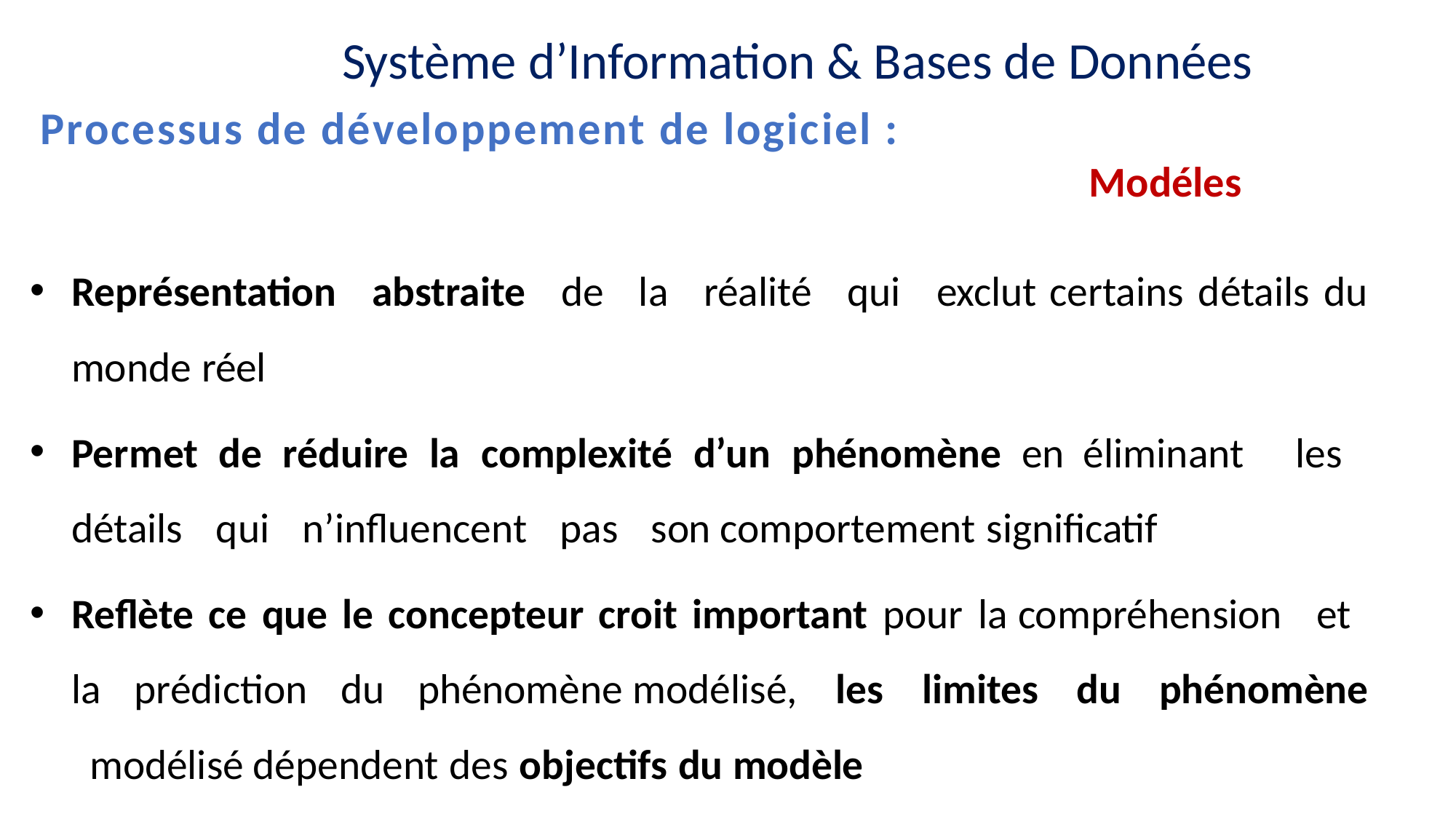

Système d’Information & Bases de Données
Processus de développement de logiciel :
									Modéles
Représentation  abstraite  de  la  réalité  qui  exclut certains détails du monde réel
Permet de réduire la complexité d’un phénomène en éliminant  les  détails  qui  n’influencent  pas  son comportement significatif
Reflète ce que le concepteur croit important pour la compréhension  et  la  prédiction  du  phénomène modélisé,  les  limites  du  phénomène  modélisé dépendent des objectifs du modèle